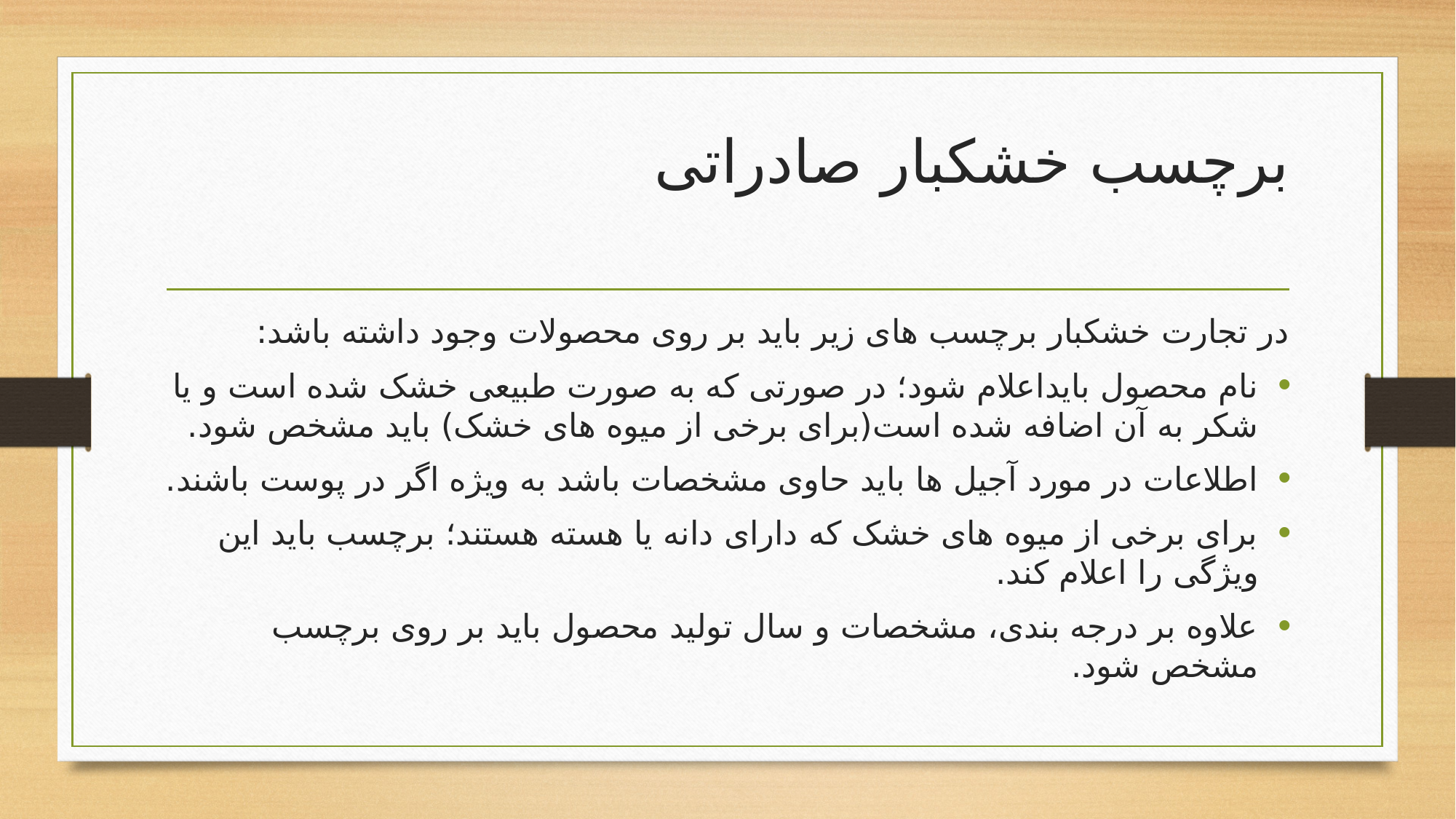

# برچسب خشکبار صادراتی
در تجارت خشکبار برچسب های زیر باید بر روی محصولات وجود داشته باشد:
نام محصول بایداعلام شود؛ در صورتی که به صورت طبیعی خشک شده است و یا شکر به آن اضافه شده است(برای برخی از میوه های خشک) باید مشخص شود.
اطلاعات در مورد آجیل ها باید حاوی مشخصات باشد به ویژه اگر در پوست باشند.
برای برخی از میوه های خشک که دارای دانه یا هسته هستند؛ برچسب باید این ویژگی را اعلام کند.
علاوه بر درجه بندی، مشخصات و سال تولید محصول باید بر روی برچسب مشخص شود.